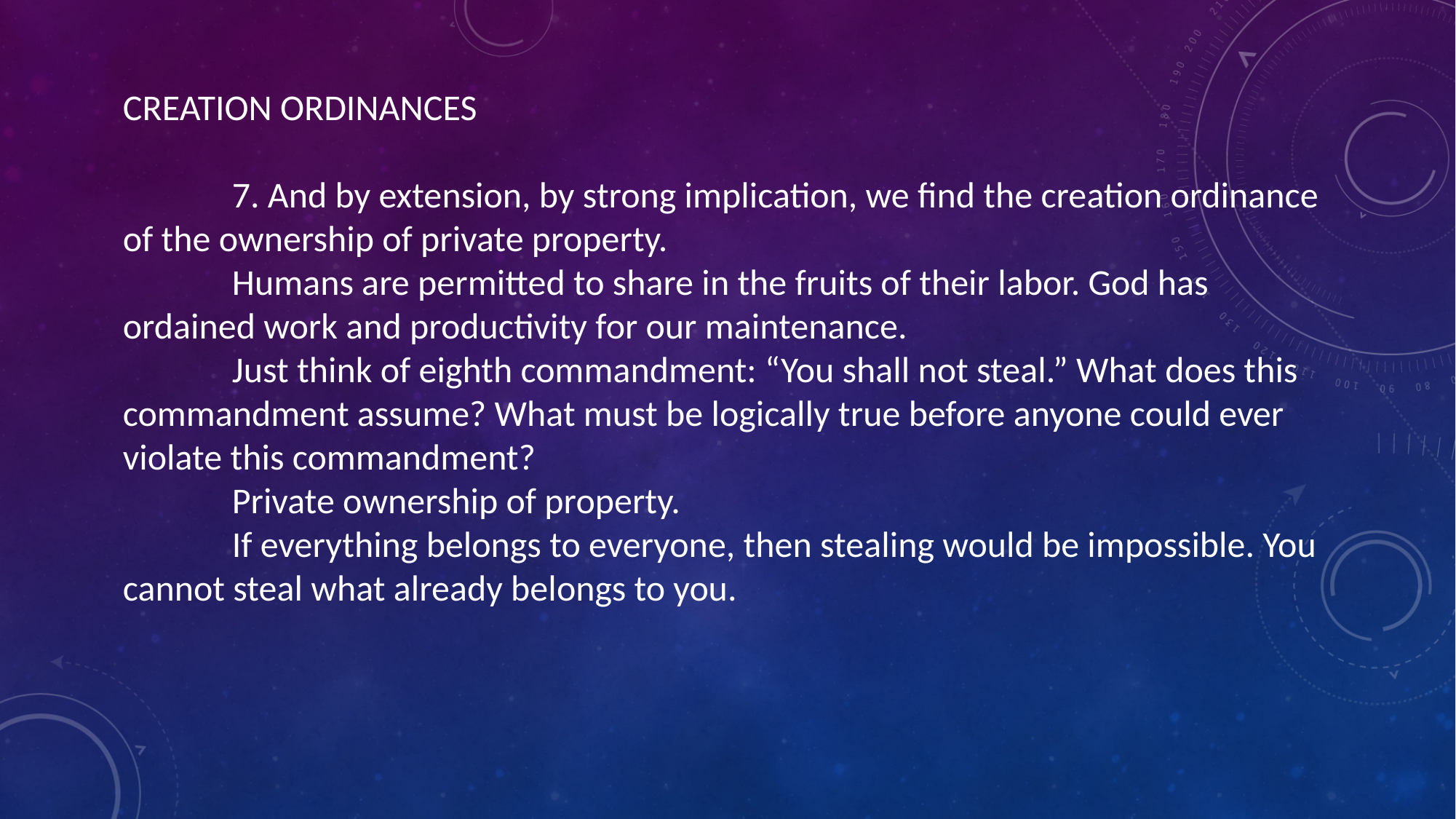

CREATION ORDINANCES

	7. And by extension, by strong implication, we find the creation ordinance of the ownership of private property.
	Humans are permitted to share in the fruits of their labor. God has ordained work and productivity for our maintenance.
	Just think of eighth commandment: “You shall not steal.” What does this commandment assume? What must be logically true before anyone could ever violate this commandment?
	Private ownership of property.
	If everything belongs to everyone, then stealing would be impossible. You cannot steal what already belongs to you.